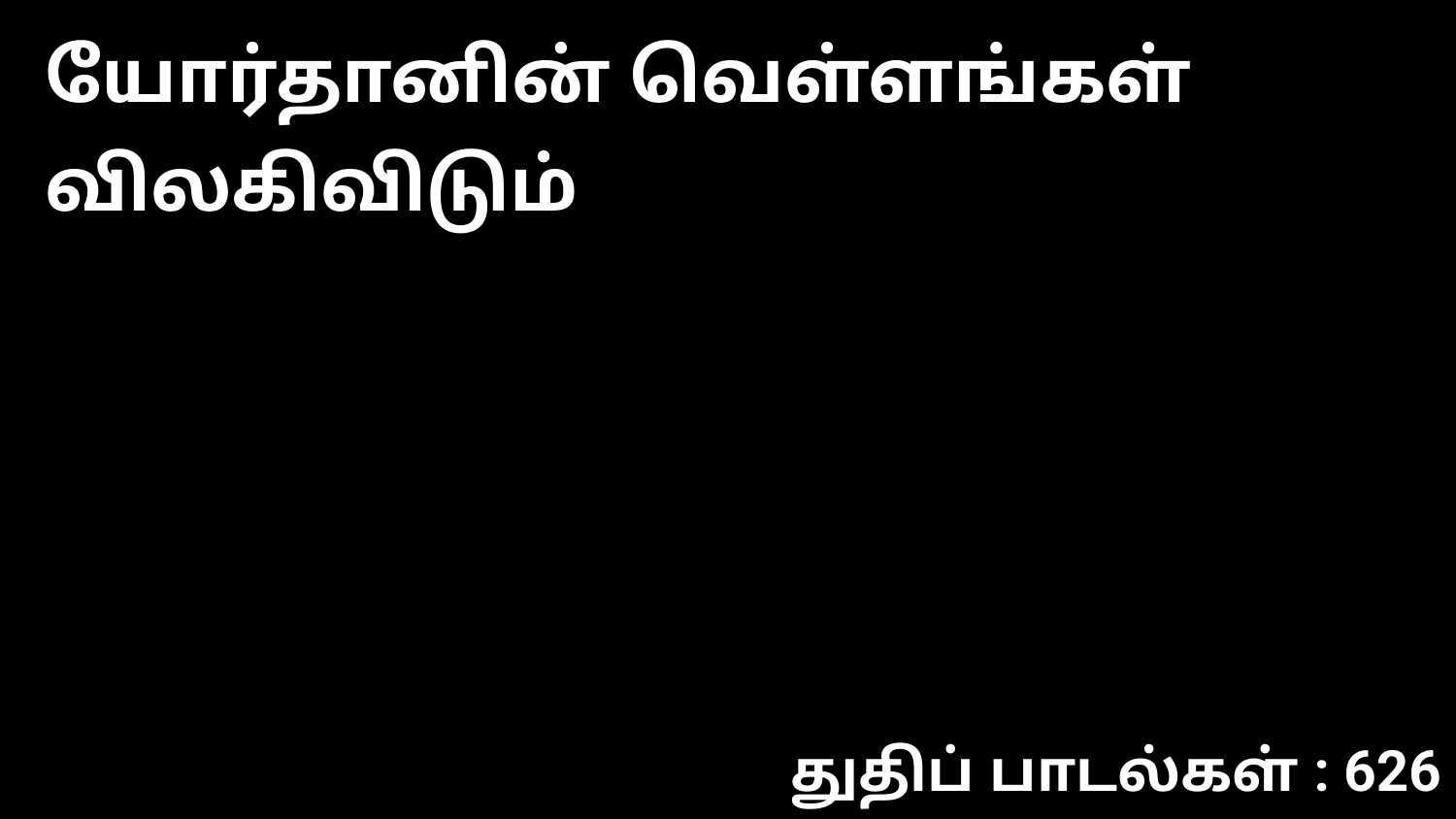

யோர்தானின் வெள்ளங்கள் விலகிவிடும்
துதிப் பாடல்கள் : 626